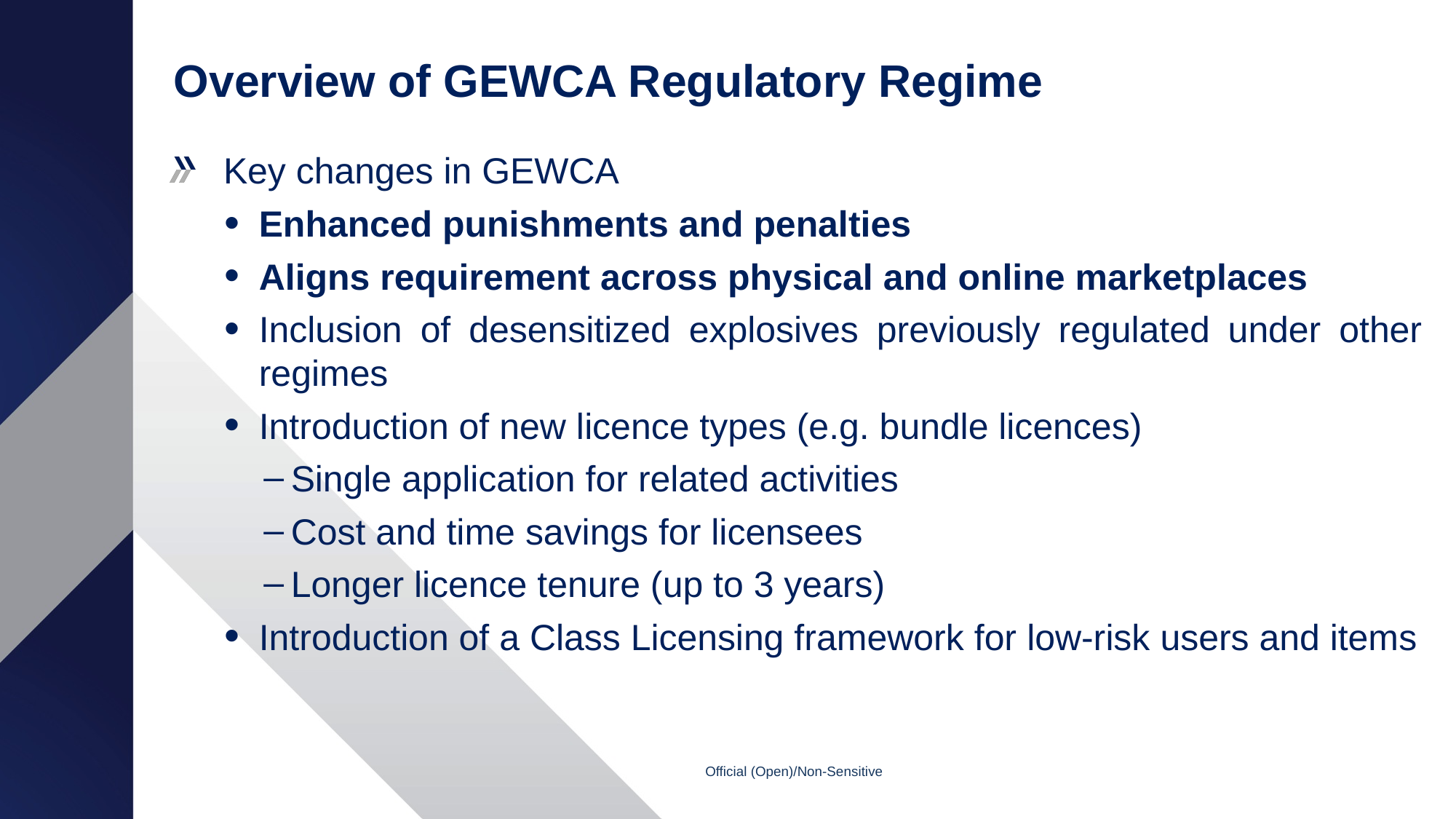

# Overview of GEWCA Regulatory Regime
Key changes in GEWCA
Enhanced punishments and penalties
Aligns requirement across physical and online marketplaces
Inclusion of desensitized explosives previously regulated under other regimes
Introduction of new licence types (e.g. bundle licences)
Single application for related activities
Cost and time savings for licensees
Longer licence tenure (up to 3 years)
Introduction of a Class Licensing framework for low-risk users and items

Official (Open)/Non-Sensitive